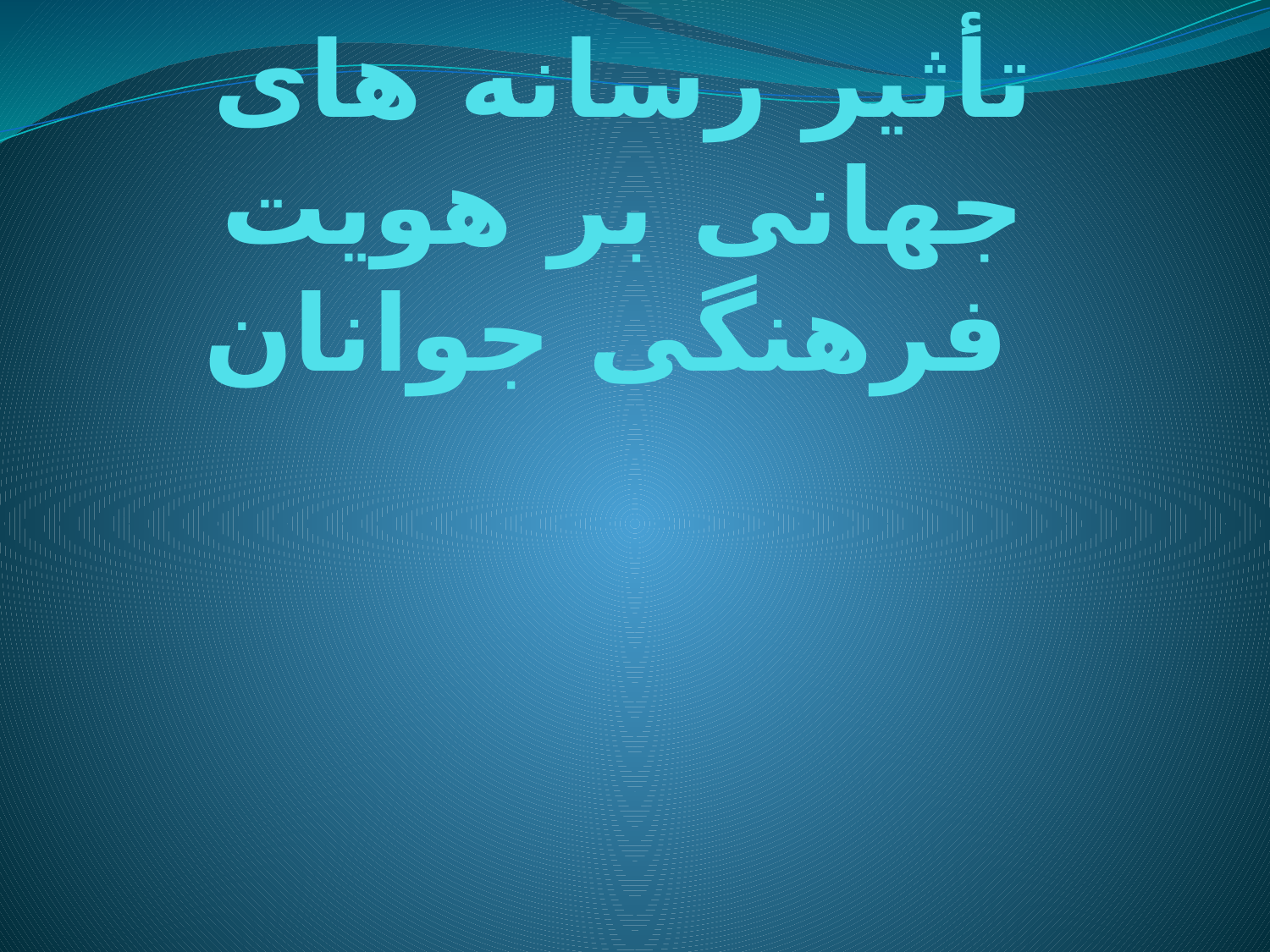

# تأثیر رسانه های جهانی بر هویت فرهنگی جوانان